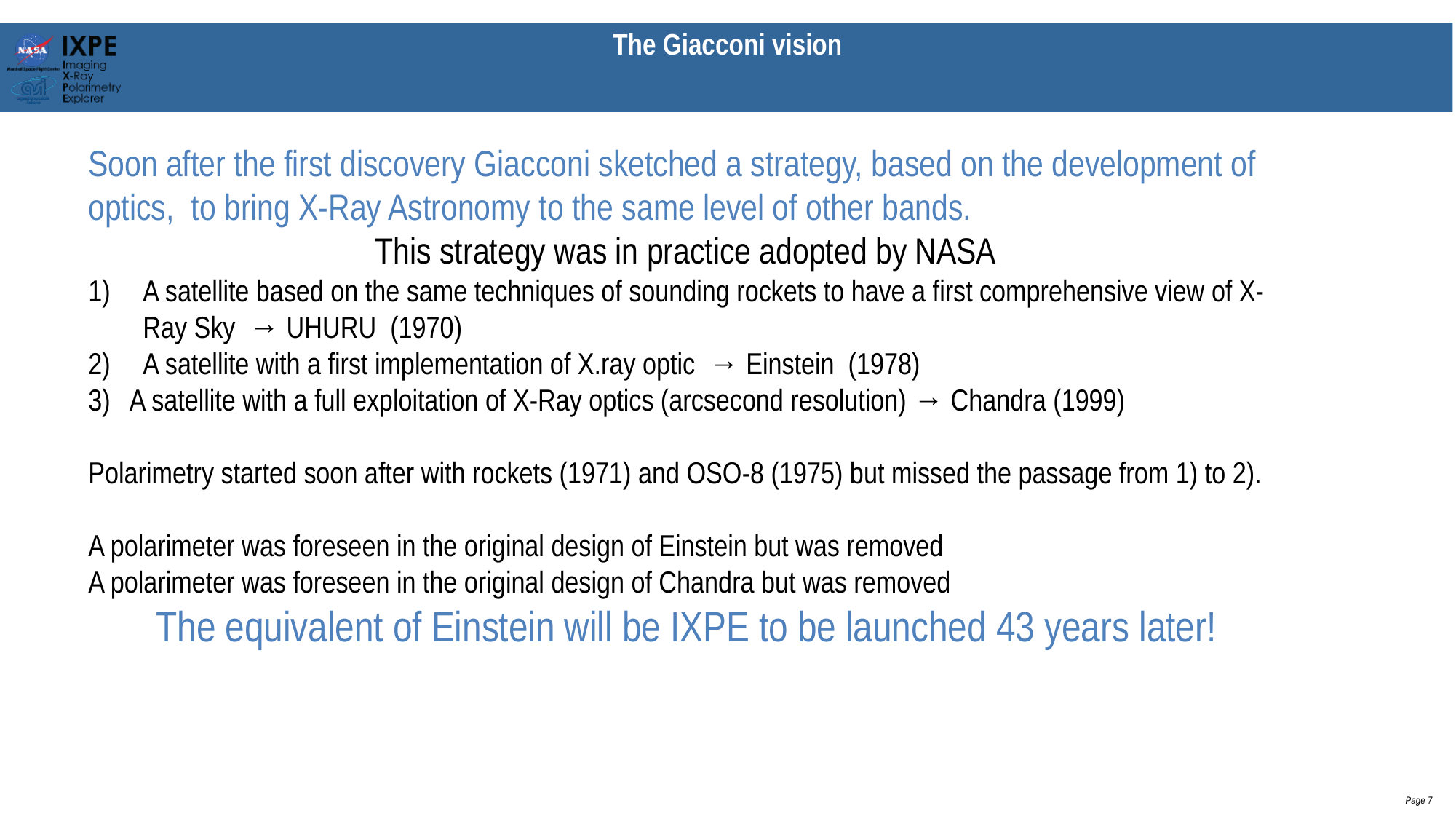

FIXP Academy  L'Aquila 20250407
7
# The Giacconi vision
Soon after the first discovery Giacconi sketched a strategy, based on the development of optics,  to bring X-Ray Astronomy to the same level of other bands.
This strategy was in practice adopted by NASA
A satellite based on the same techniques of sounding rockets to have a first comprehensive view of X-Ray Sky  → UHURU  (1970)
A satellite with a first implementation of X.ray optic  → Einstein  (1978)
A satellite with a full exploitation of X-Ray optics (arcsecond resolution) → Chandra (1999)

Polarimetry started soon after with rockets (1971) and OSO-8 (1975) but missed the passage from 1) to 2).

A polarimeter was foreseen in the original design of Einstein but was removed
A polarimeter was foreseen in the original design of Chandra but was removed
The equivalent of Einstein will be IXPE to be launched 43 years later!